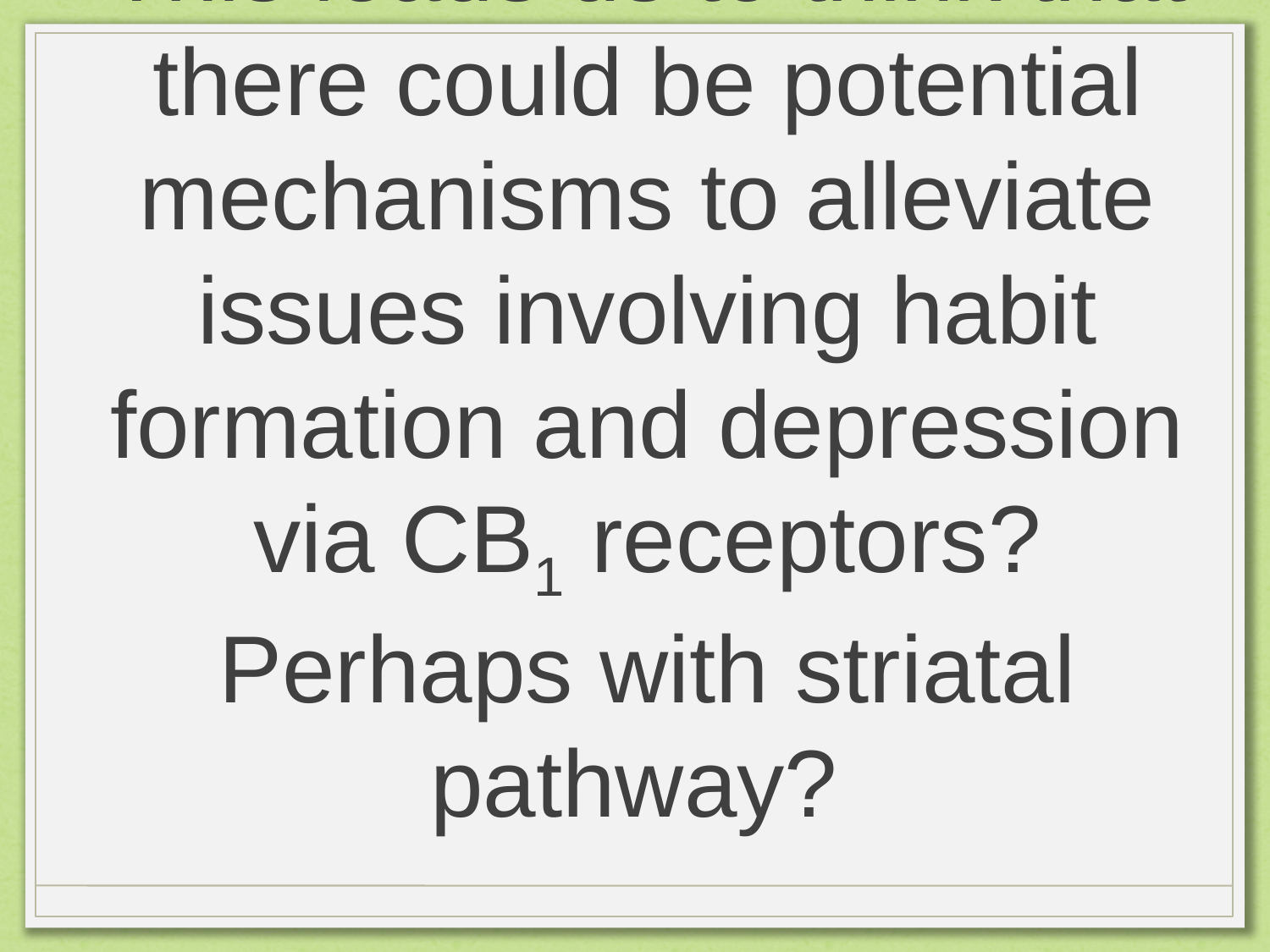

# This leads us to think that there could be potential mechanisms to alleviate issues involving habit formation and depression via CB1 receptors? Perhaps with striatal pathway?